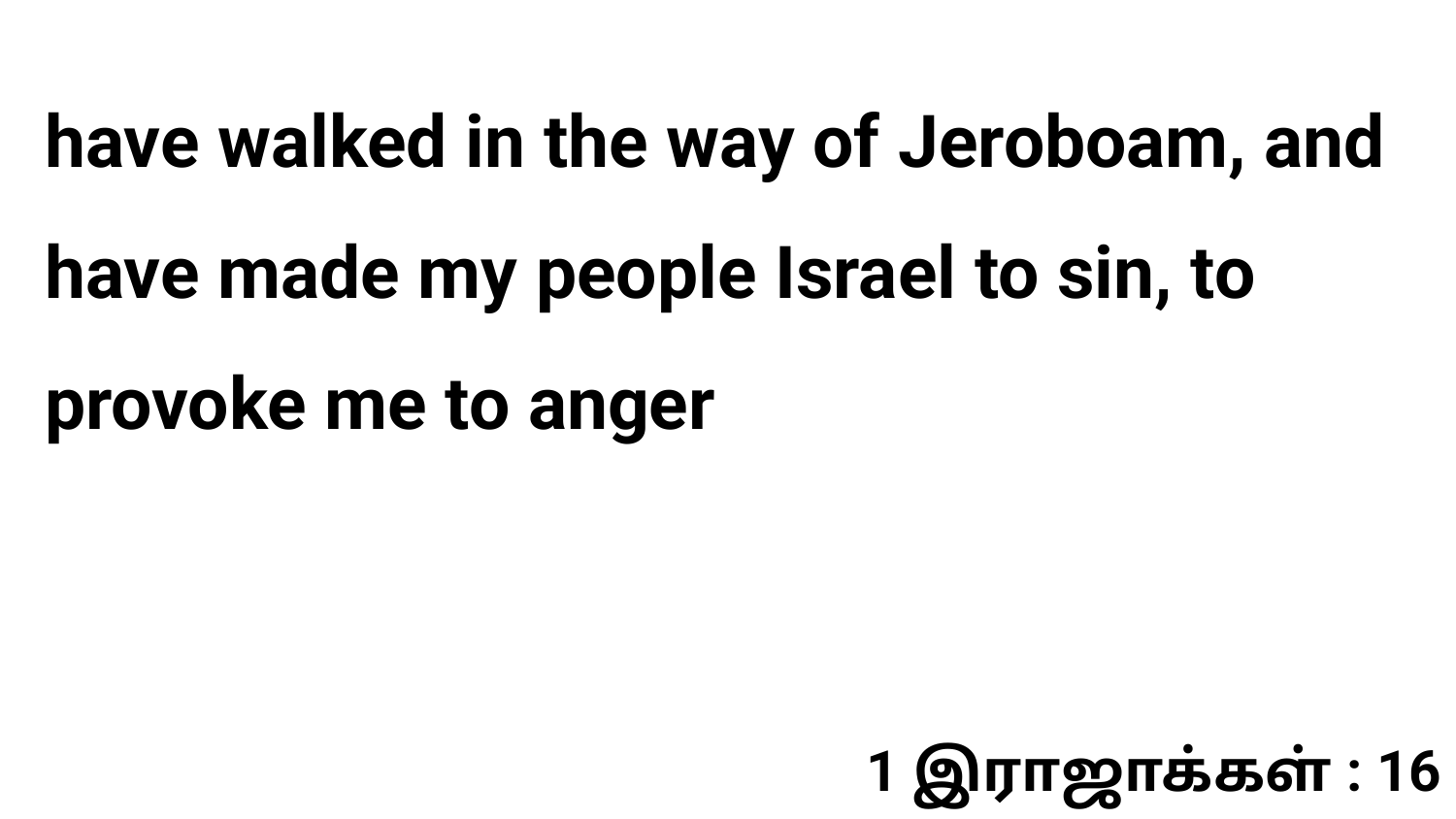

have walked in the way of Jeroboam, and have made my people Israel to sin, to provoke me to anger
1 இராஜாக்கள் : 16